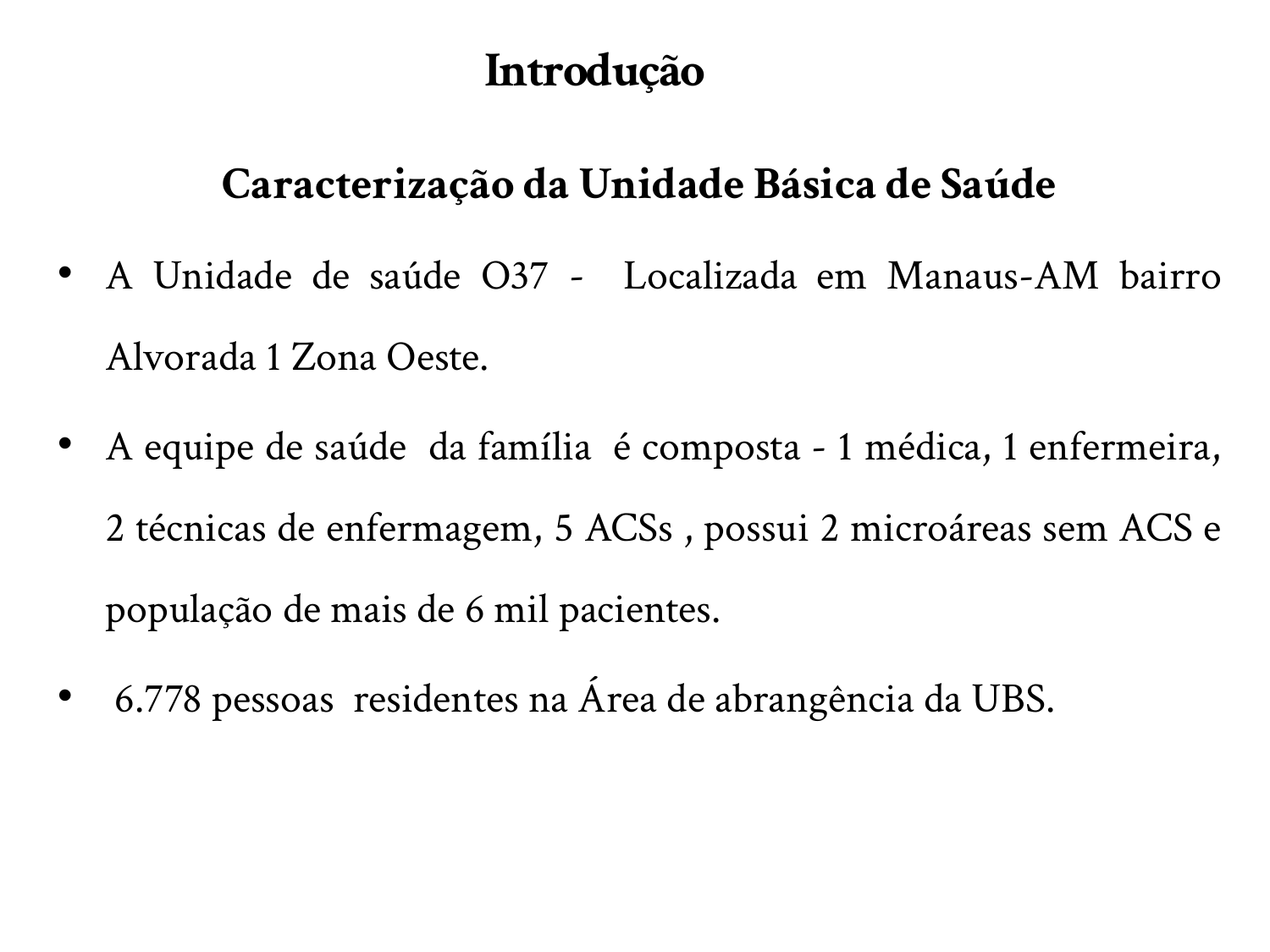

Introdução
Caracterização da Unidade Básica de Saúde
A Unidade de saúde O37 -  Localizada em Manaus-AM bairro Alvorada 1 Zona Oeste.
A equipe de saúde  da família  é composta - 1 médica, 1 enfermeira, 2 técnicas de enfermagem, 5 ACSs , possui 2 microáreas sem ACS e população de mais de 6 mil pacientes.
 6.778 pessoas  residentes na Área de abrangência da UBS.